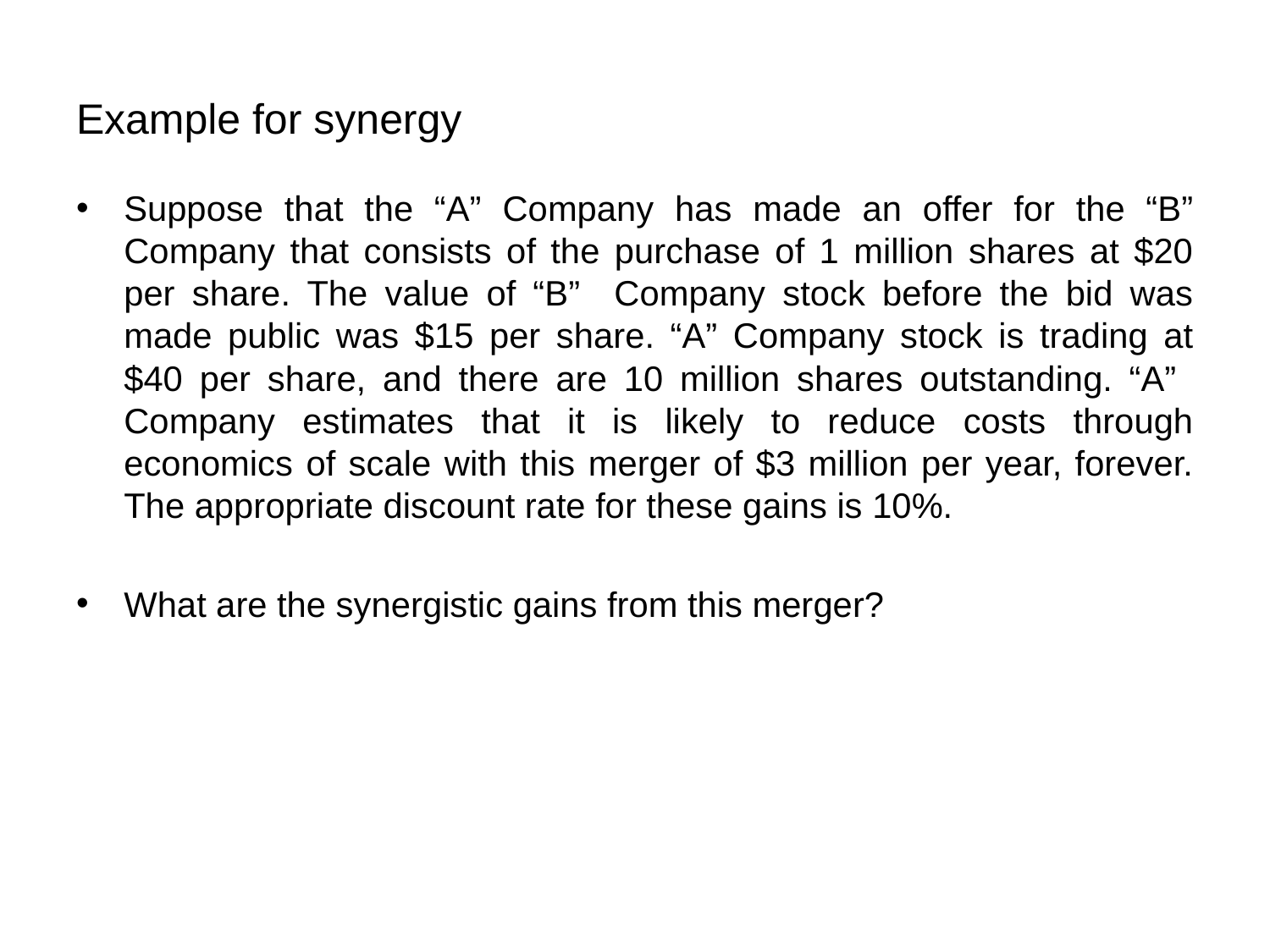

# Example for synergy
Suppose that the “A” Company has made an offer for the “B” Company that consists of the purchase of 1 million shares at $20 per share. The value of “B”  Company stock before the bid was made public was $15 per share. “A” Company stock is trading at $40 per share, and there are 10 million shares outstanding. “A”  Company estimates that it is likely to reduce costs through economics of scale with this merger of $3 million per year, forever. The appropriate discount rate for these gains is 10%.

What are the synergistic gains from this merger?